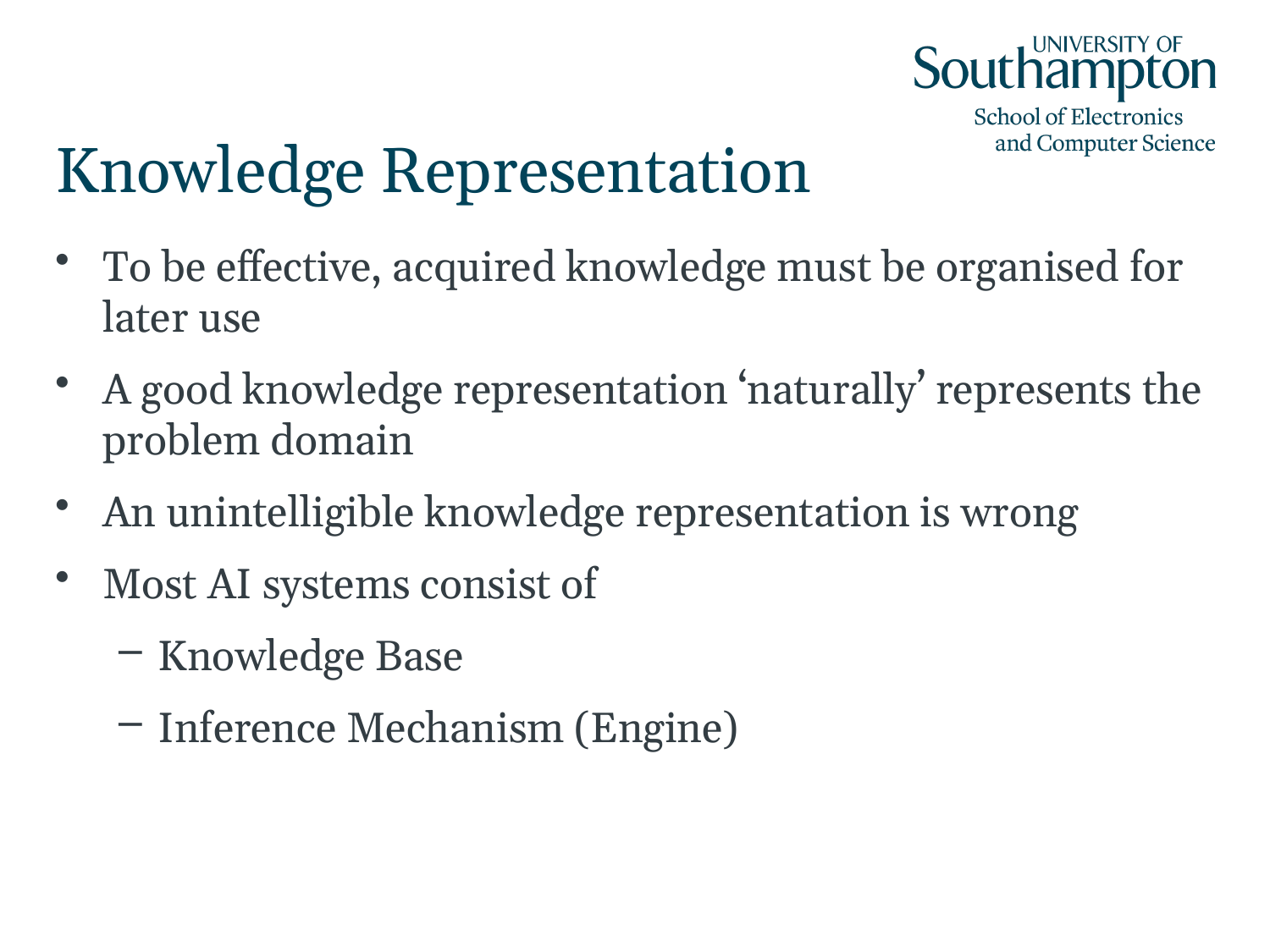

# Knowledge Representation
To be effective, acquired knowledge must be organised for later use
A good knowledge representation ‘naturally’ represents the problem domain
An unintelligible knowledge representation is wrong
Most AI systems consist of
Knowledge Base
Inference Mechanism (Engine)